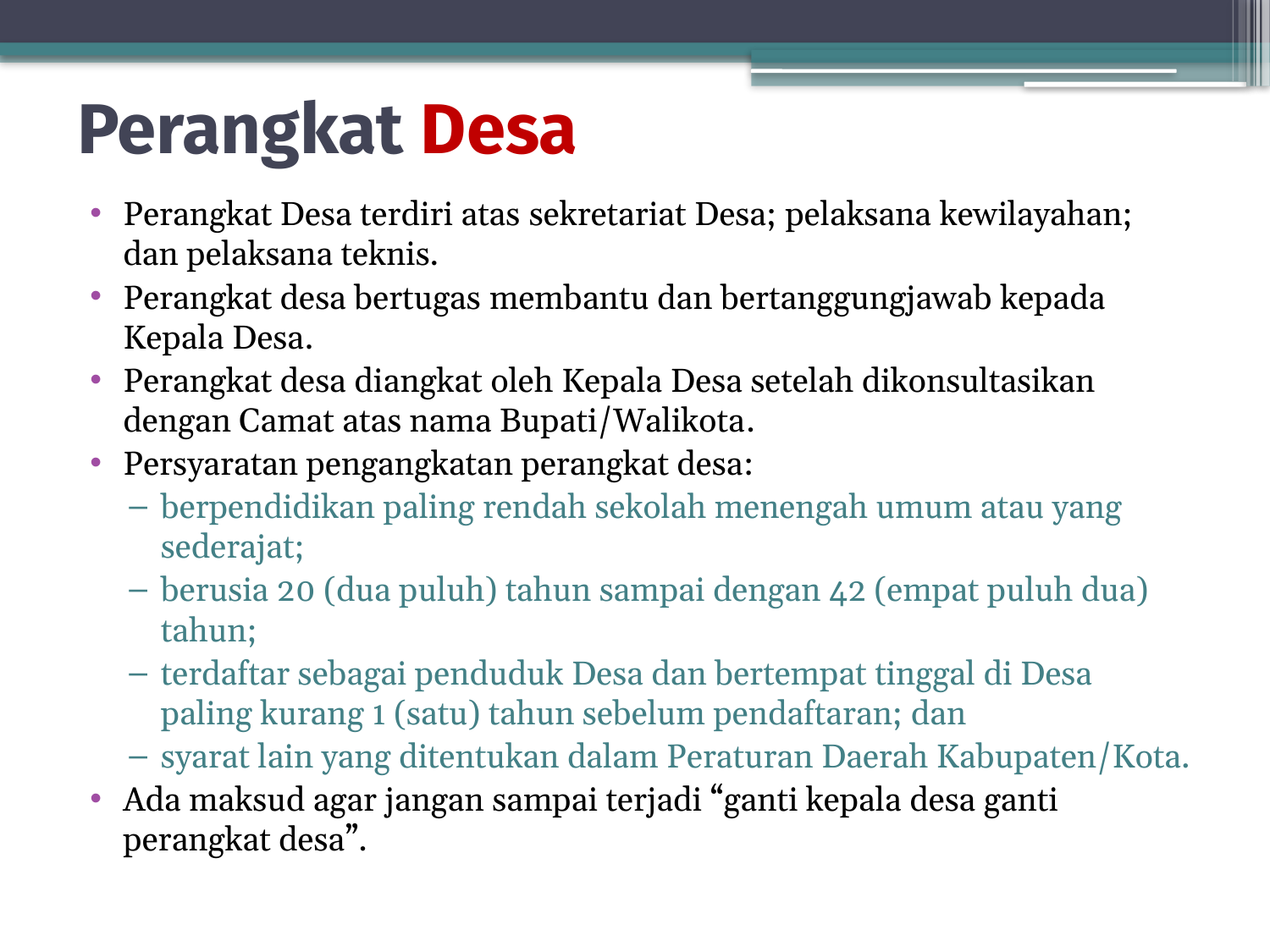

# Perangkat Desa
Perangkat Desa terdiri atas sekretariat Desa; pelaksana kewilayahan; dan pelaksana teknis.
Perangkat desa bertugas membantu dan bertanggungjawab kepada Kepala Desa.
Perangkat desa diangkat oleh Kepala Desa setelah dikonsultasikan dengan Camat atas nama Bupati/Walikota.
Persyaratan pengangkatan perangkat desa:
berpendidikan paling rendah sekolah menengah umum atau yang sederajat;
berusia 20 (dua puluh) tahun sampai dengan 42 (empat puluh dua) tahun;
terdaftar sebagai penduduk Desa dan bertempat tinggal di Desa paling kurang 1 (satu) tahun sebelum pendaftaran; dan
syarat lain yang ditentukan dalam Peraturan Daerah Kabupaten/Kota.
Ada maksud agar jangan sampai terjadi “ganti kepala desa ganti perangkat desa”.